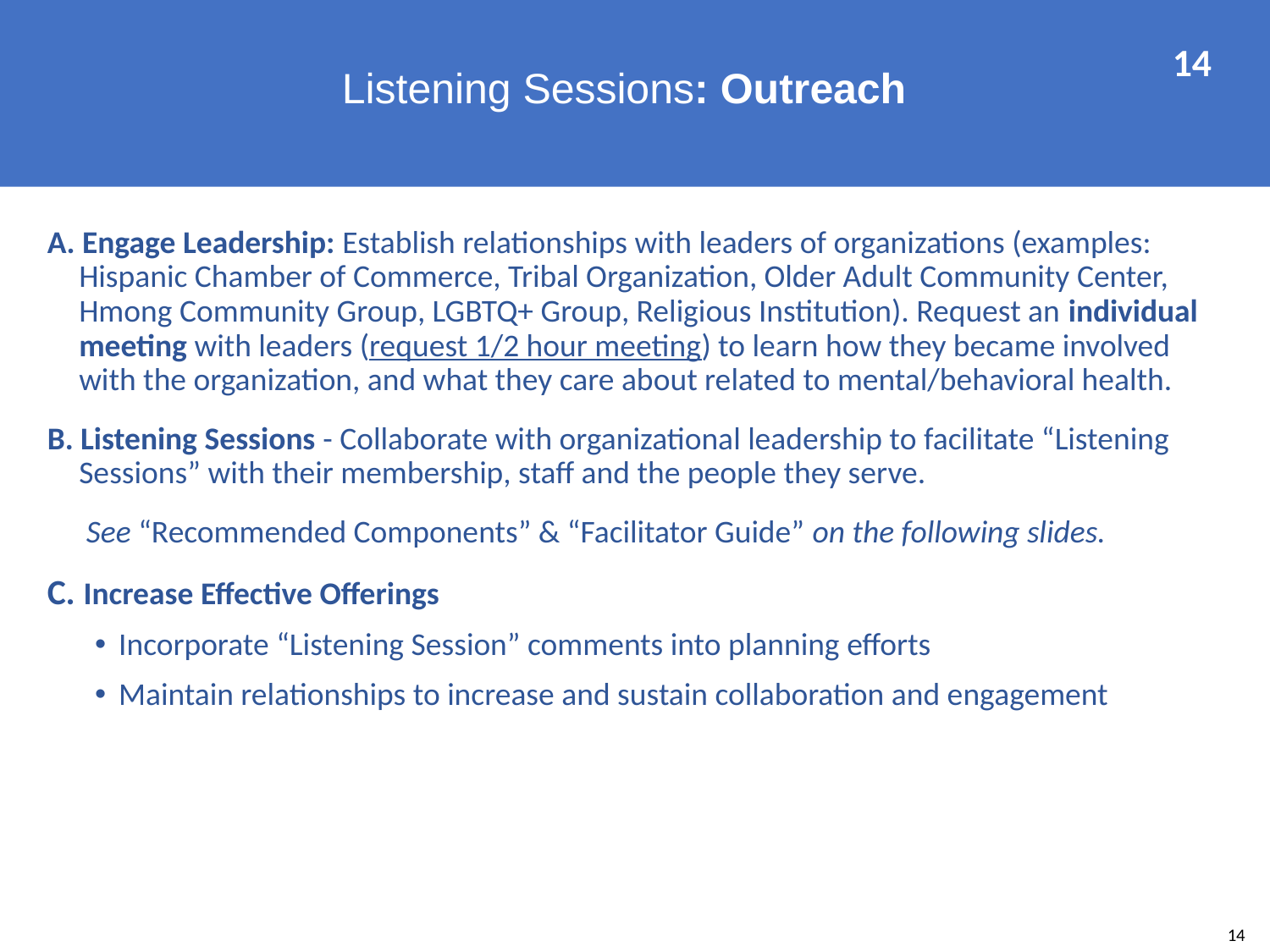

Listening Sessions: Outreach
14

A. Engage Leadership: Establish relationships with leaders of organizations (examples: Hispanic Chamber of Commerce, Tribal Organization, Older Adult Community Center, Hmong Community Group, LGBTQ+ Group, Religious Institution). Request an individual meeting with leaders (request 1/2 hour meeting) to learn how they became involved with the organization, and what they care about related to mental/behavioral health.
B. Listening Sessions - Collaborate with organizational leadership to facilitate “Listening Sessions” with their membership, staff and the people they serve.
	 See “Recommended Components” & “Facilitator Guide” on the following slides.
C. Increase Effective Offerings
Incorporate “Listening Session” comments into planning efforts
Maintain relationships to increase and sustain collaboration and engagement